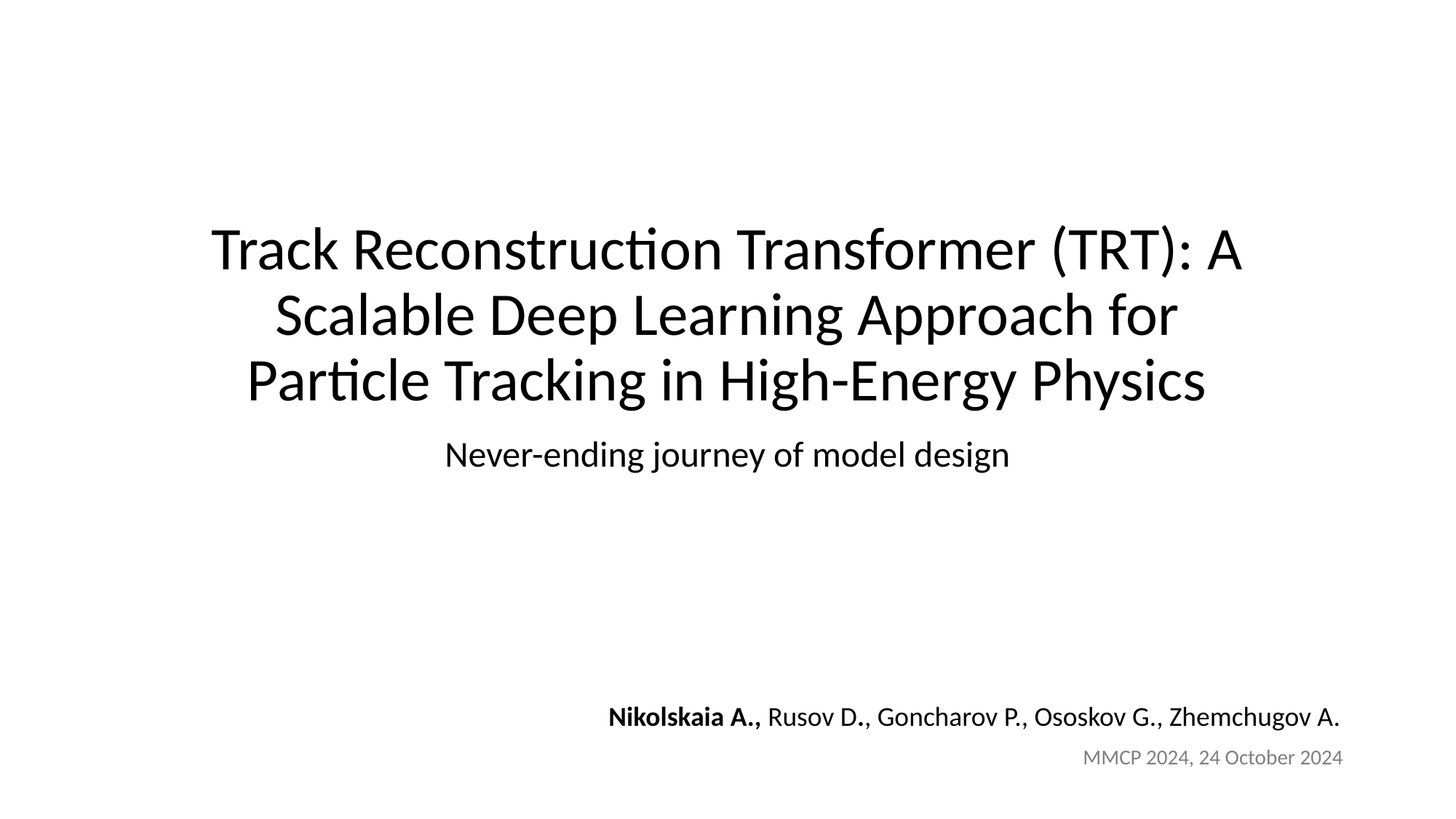

# Track Reconstruction Transformer (TRT): A Scalable Deep Learning Approach for Particle Tracking in High-Energy Physics
Never-ending journey of model design
 Nikolskaia A., Rusov D., Goncharov P., Ososkov G., Zhemchugov A.
MMCP 2024, 24 October 2024